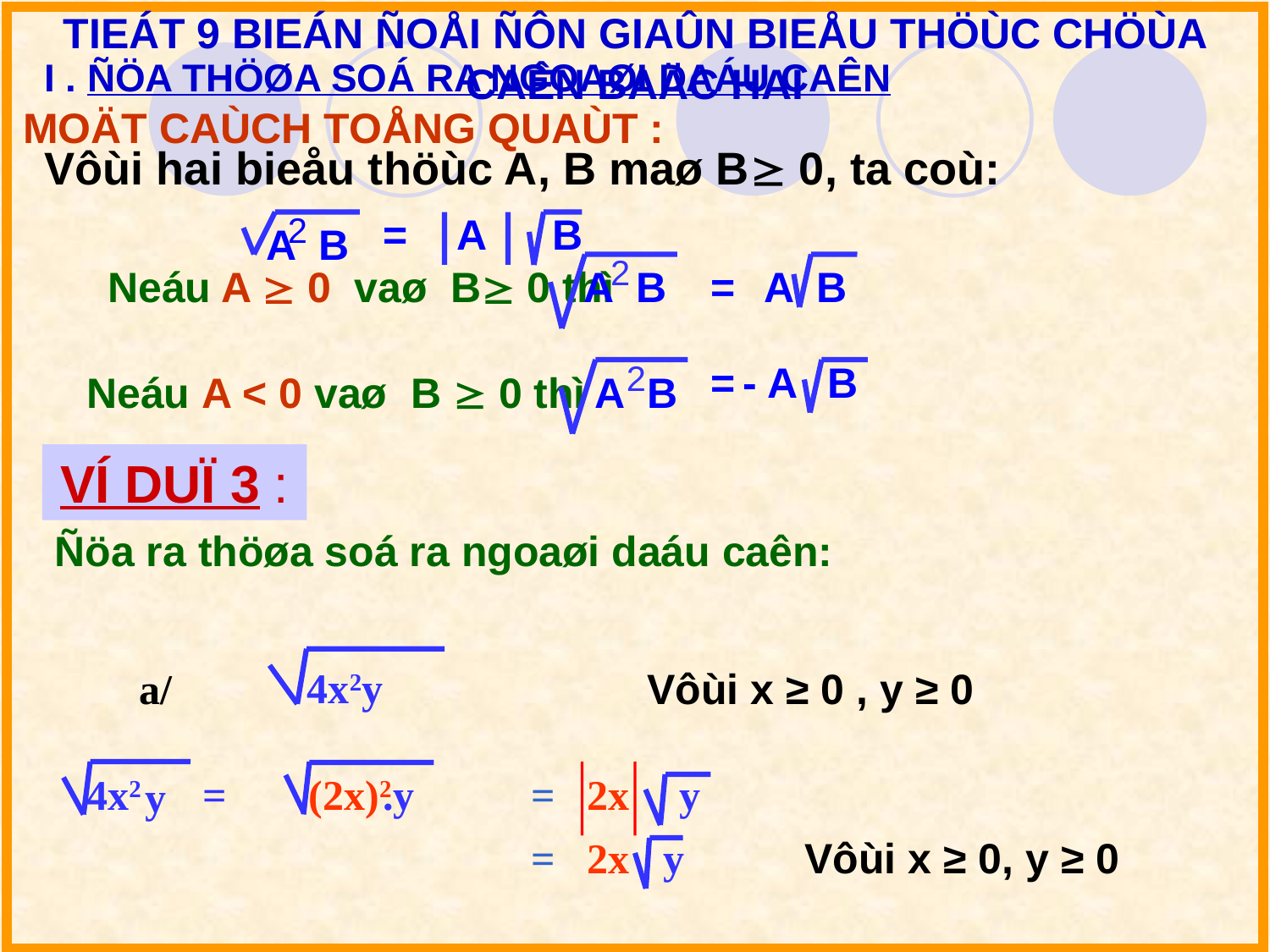

TIEÁT 9 BIEÁN ÑOÅI ÑÔN GIAÛN BIEÅU THÖÙC CHÖÙA CAÊN BAÄC HAI

I . ÑÖA THÖØA SOÁ RA NGOAØI DAÁU CAÊN
MOÄT CAÙCH TOÅNG QUAÙT :
Vôùi hai bieåu thöùc A, B maø B≥ 0, ta coù:

2
=
A
B

A  B

2
Neáu A ≥ 0  vaø  B≥ 0 thì

A  B
=
A

B
2
=
- A
B
Neáu A < 0 vaø  B ≥ 0 thì

A  B

VÍ DUÏ 3 :
Ñöa ra thöøa soá ra ngoaøi daáu caên:

4x2y
 a/
Vôùi x ≥ 0 , y ≥ 0

4x2
=

(2x)2
.y
=   2x

y

y
=   2x
y

Vôùi x ≥ 0, y ≥ 0